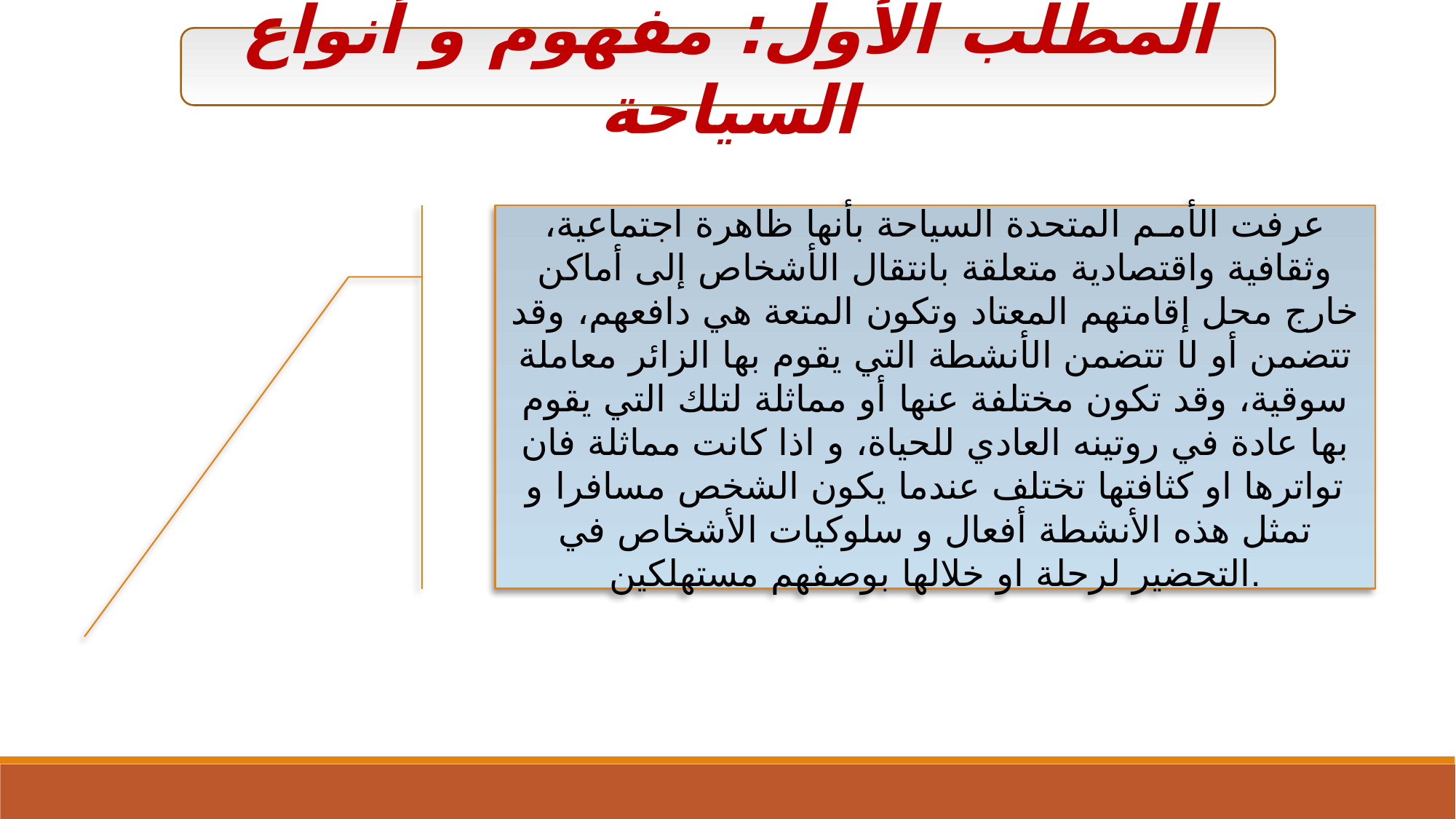

المطلب الأول: مفهوم و أنواع السياحة
عرفت الأمـم المتحدة السياحة بأنها ظاهرة اجتماعية، وثقافية واقتصادية متعلقة بانتقال الأشخاص إلى أماكن خارج محل إقامتهم المعتاد وتكون المتعة هي دافعهم، وقد تتضمن أو لا تتضمن الأنشطة التي يقوم بها الزائر معاملة سوقية، وقد تكون مختلفة عنها أو مماثلة لتلك التي يقوم بها عادة في روتينه العادي للحياة، و اذا كانت مماثلة فان تواترها او كثافتها تختلف عندما يكون الشخص مسافرا و تمثل هذه الأنشطة أفعال و سلوكيات الأشخاص في التحضير لرحلة او خلالها بوصفهم مستهلكين.